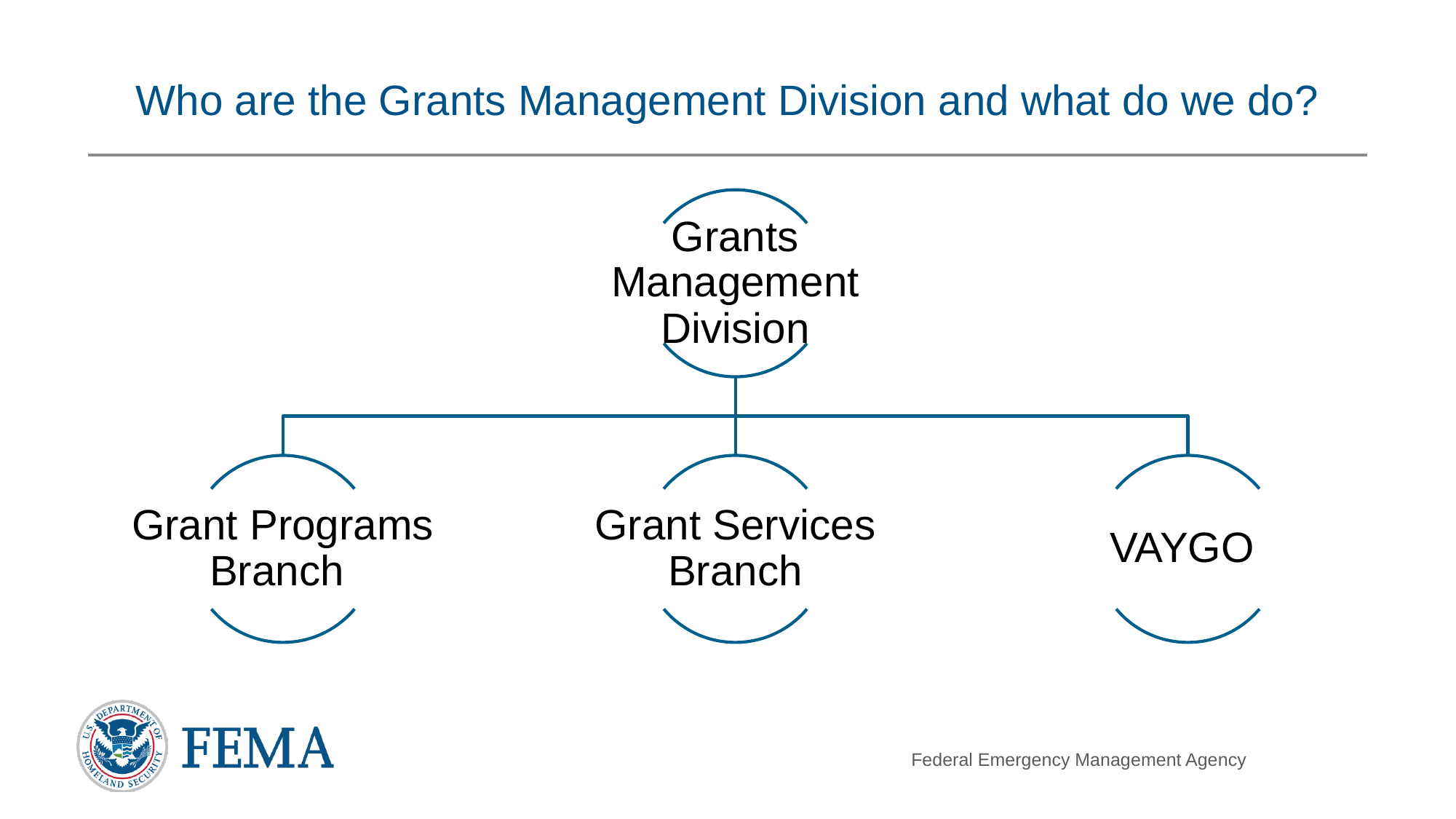

# Who are the Grants Management Division and what do we do?
Grants Management Division
Grant Programs Branch
Grant Services Branch
VAYGO